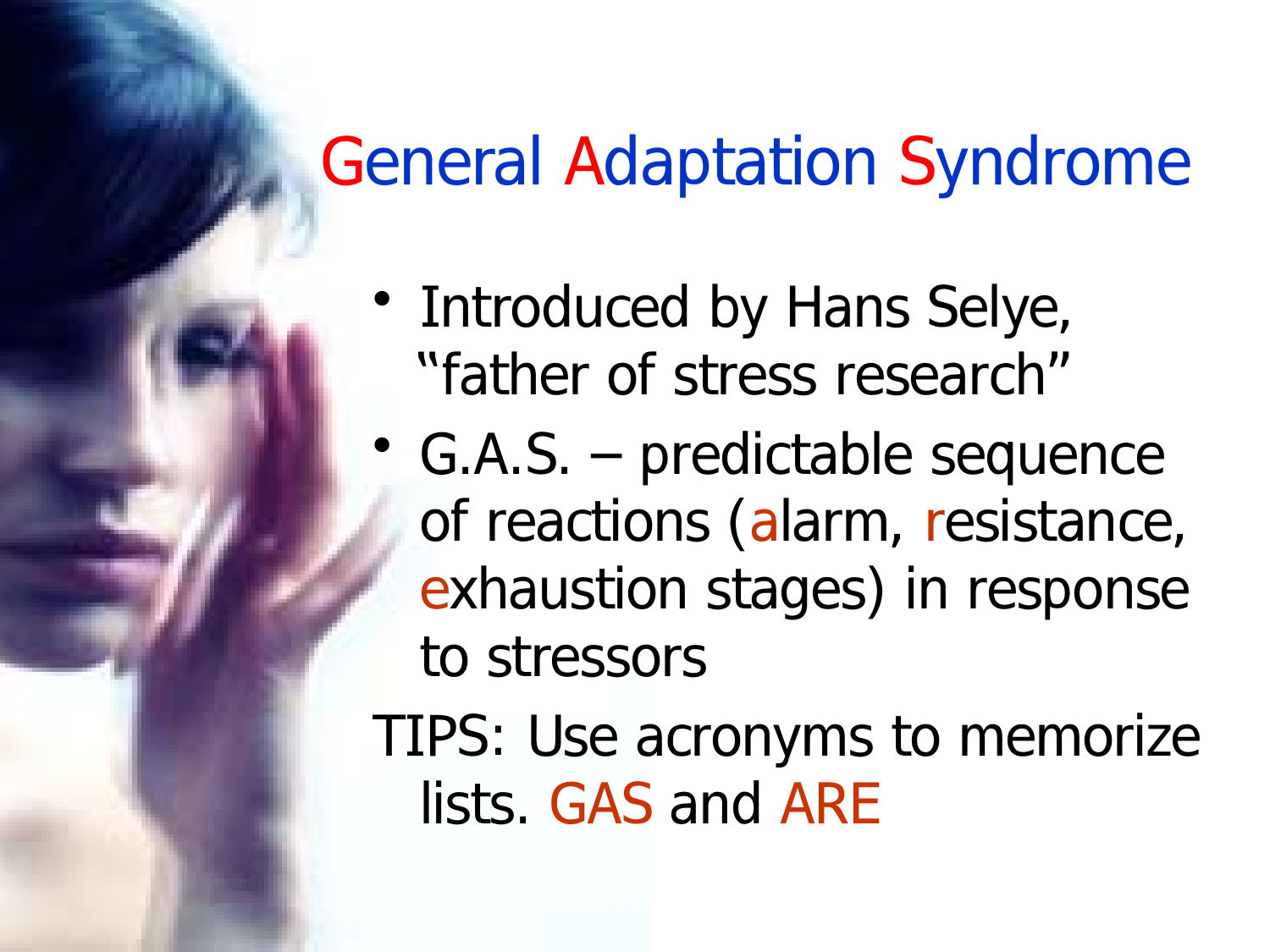

# General Adaptation Syndrome
Introduced by Hans Selye, “father of stress research”
G.A.S. – predictable sequence of reactions (alarm, resistance, exhaustion stages) in response to stressors
TIPS: Use acronyms to memorize lists. GAS and ARE